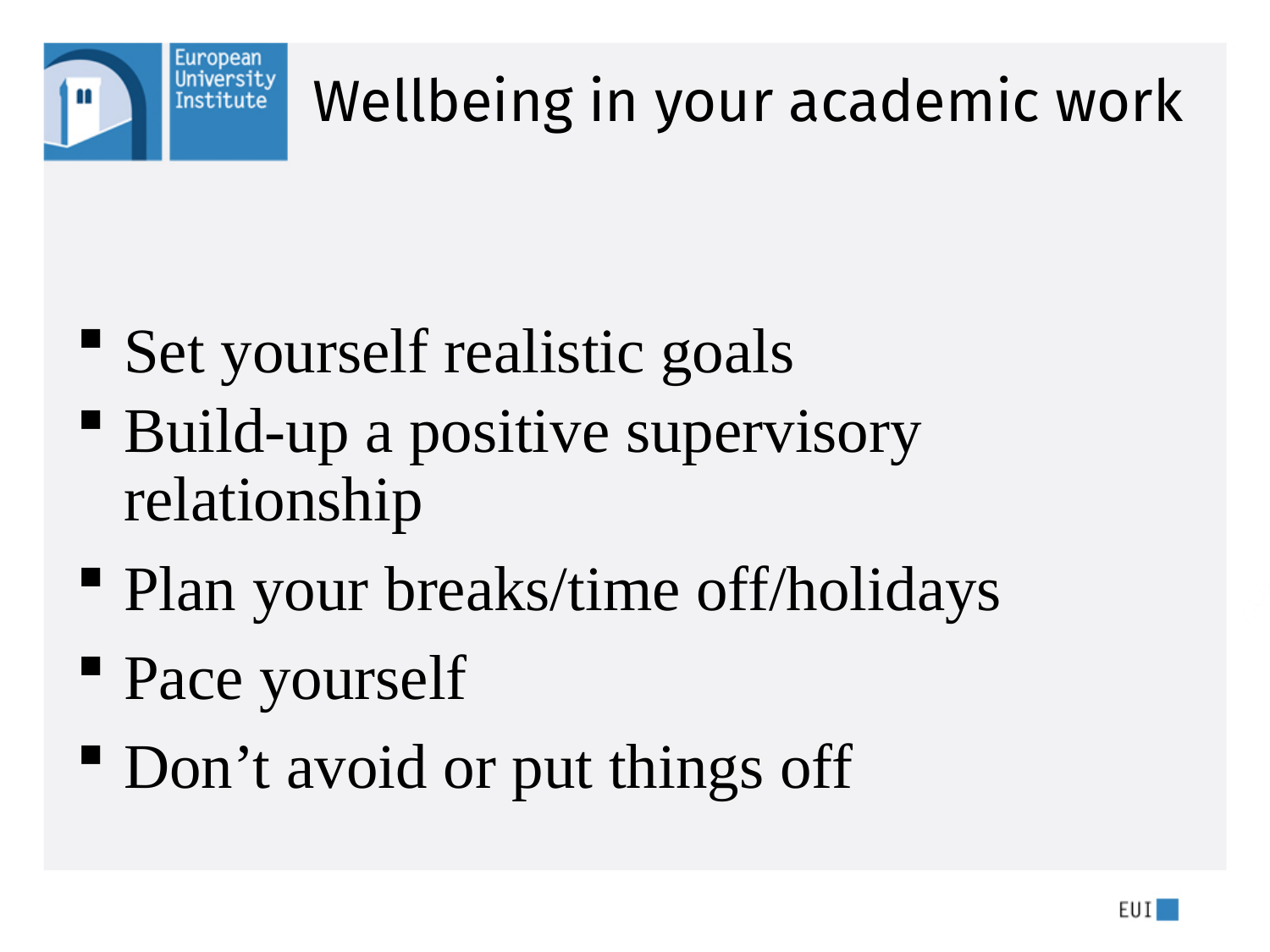

# Wellbeing in your academic work

Set yourself realistic goals
Build-up a positive supervisory relationship
Plan your breaks/time off/holidays
Pace yourself
Don’t avoid or put things off